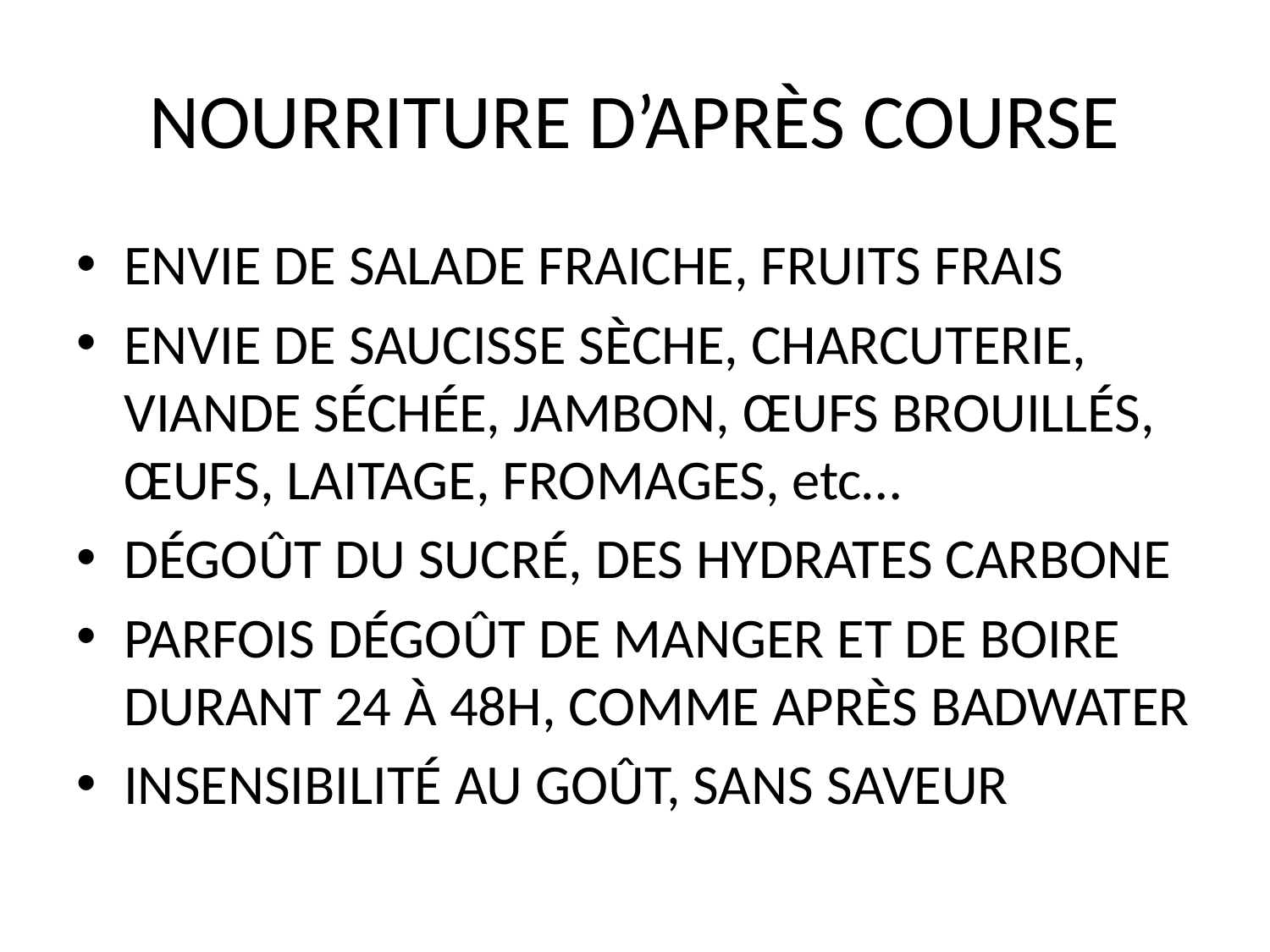

# NOURRITURE D’APRÈS COURSE
ENVIE DE SALADE FRAICHE, FRUITS FRAIS
ENVIE DE SAUCISSE SÈCHE, CHARCUTERIE, VIANDE SÉCHÉE, JAMBON, ŒUFS BROUILLÉS, ŒUFS, LAITAGE, FROMAGES, etc…
DÉGOÛT DU SUCRÉ, DES HYDRATES CARBONE
PARFOIS DÉGOÛT DE MANGER ET DE BOIRE DURANT 24 À 48H, COMME APRÈS BADWATER
INSENSIBILITÉ AU GOÛT, SANS SAVEUR